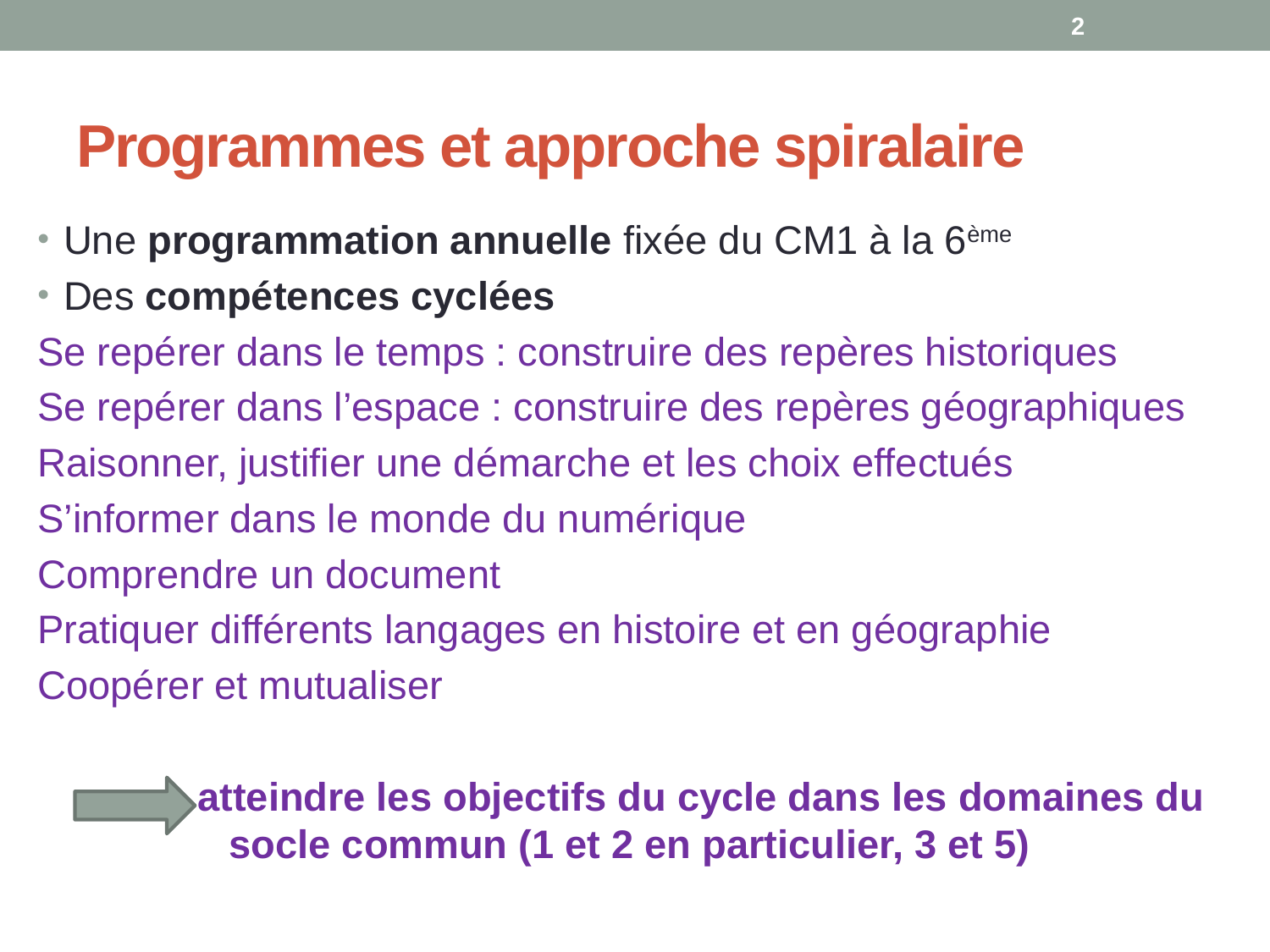

2
# Programmes et approche spiralaire
Une programmation annuelle fixée du CM1 à la 6ème
Des compétences cyclées
Se repérer dans le temps : construire des repères historiques
Se repérer dans l’espace : construire des repères géographiques
Raisonner, justifier une démarche et les choix effectués
S’informer dans le monde du numérique
Comprendre un document
Pratiquer différents langages en histoire et en géographie
Coopérer et mutualiser

             atteindre les objectifs du cycle dans les domaines du socle commun (1 et 2 en particulier, 3 et 5)